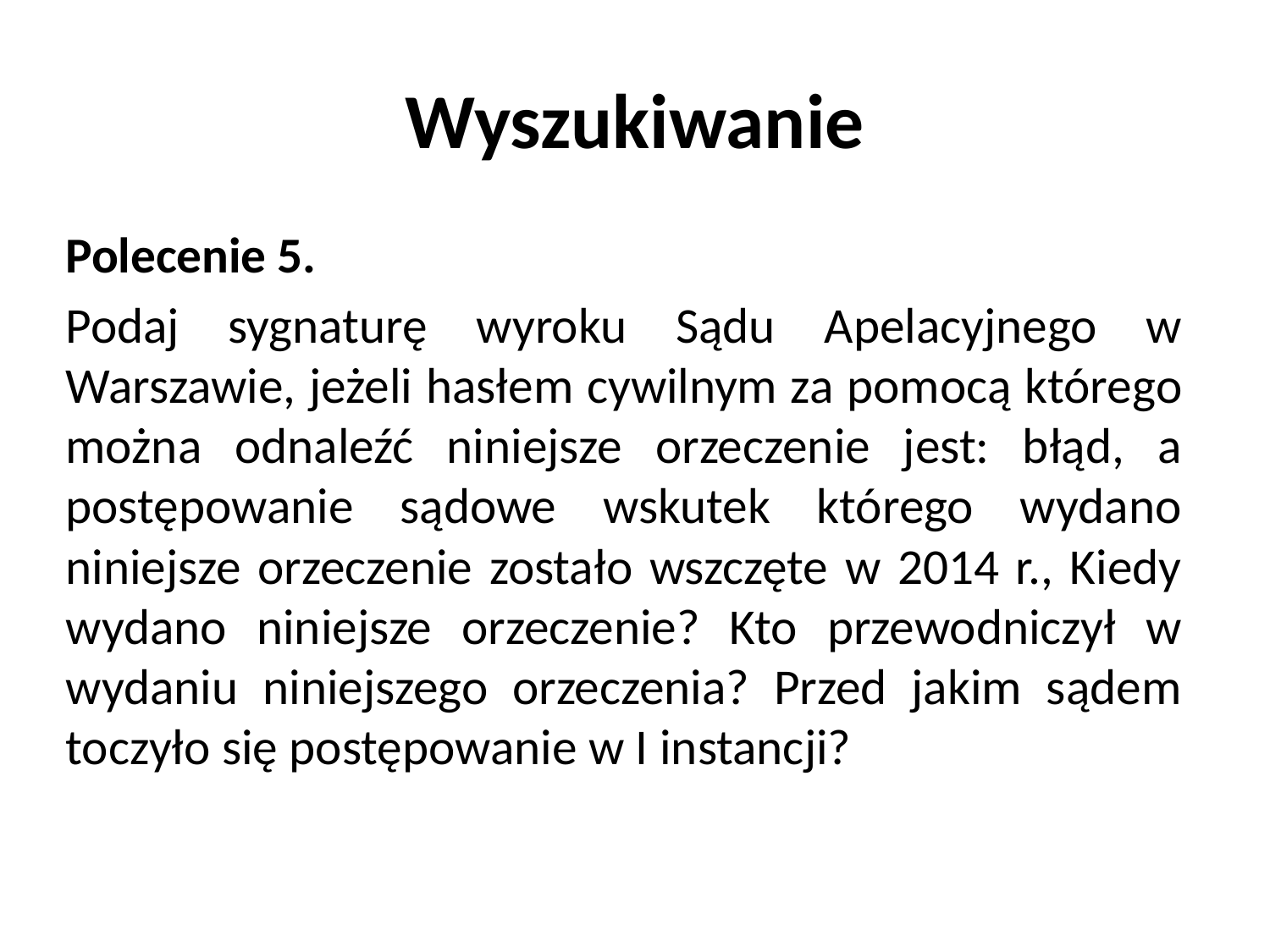

# Wyszukiwanie
Polecenie 5.
Podaj sygnaturę wyroku Sądu Apelacyjnego w Warszawie, jeżeli hasłem cywilnym za pomocą którego można odnaleźć niniejsze orzeczenie jest: błąd, a postępowanie sądowe wskutek którego wydano niniejsze orzeczenie zostało wszczęte w 2014 r., Kiedy wydano niniejsze orzeczenie? Kto przewodniczył w wydaniu niniejszego orzeczenia? Przed jakim sądem toczyło się postępowanie w I instancji?